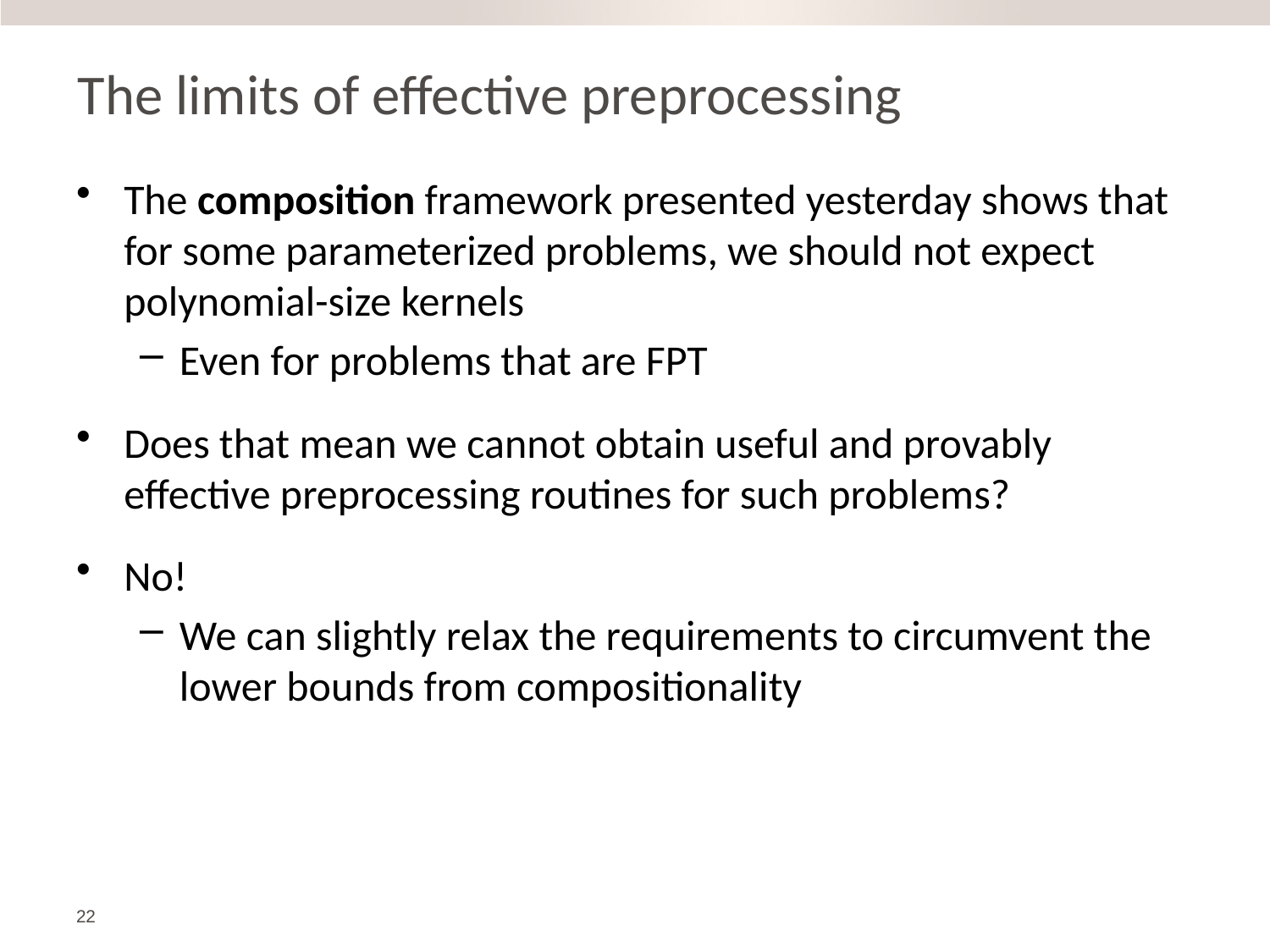

# The limits of effective preprocessing
The composition framework presented yesterday shows that for some parameterized problems, we should not expect polynomial-size kernels
Even for problems that are FPT
Does that mean we cannot obtain useful and provably effective preprocessing routines for such problems?
No!
We can slightly relax the requirements to circumvent the lower bounds from compositionality
22